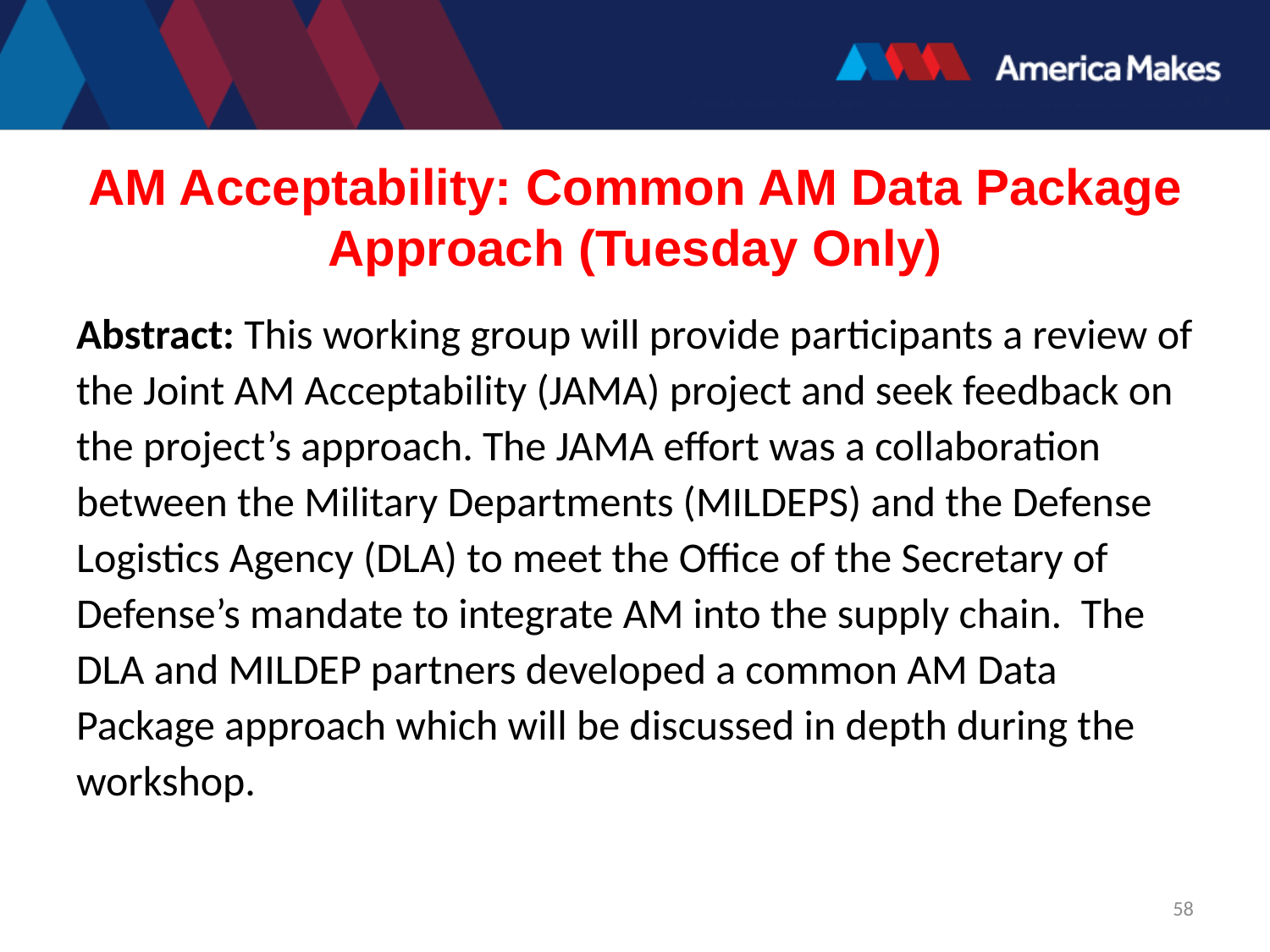

# AM Acceptability: Common AM Data Package Approach (Tuesday Only)
Abstract: This working group will provide participants a review of the Joint AM Acceptability (JAMA) project and seek feedback on the project’s approach. The JAMA effort was a collaboration between the Military Departments (MILDEPS) and the Defense Logistics Agency (DLA) to meet the Office of the Secretary of Defense’s mandate to integrate AM into the supply chain.  The DLA and MILDEP partners developed a common AM Data Package approach which will be discussed in depth during the workshop.
58